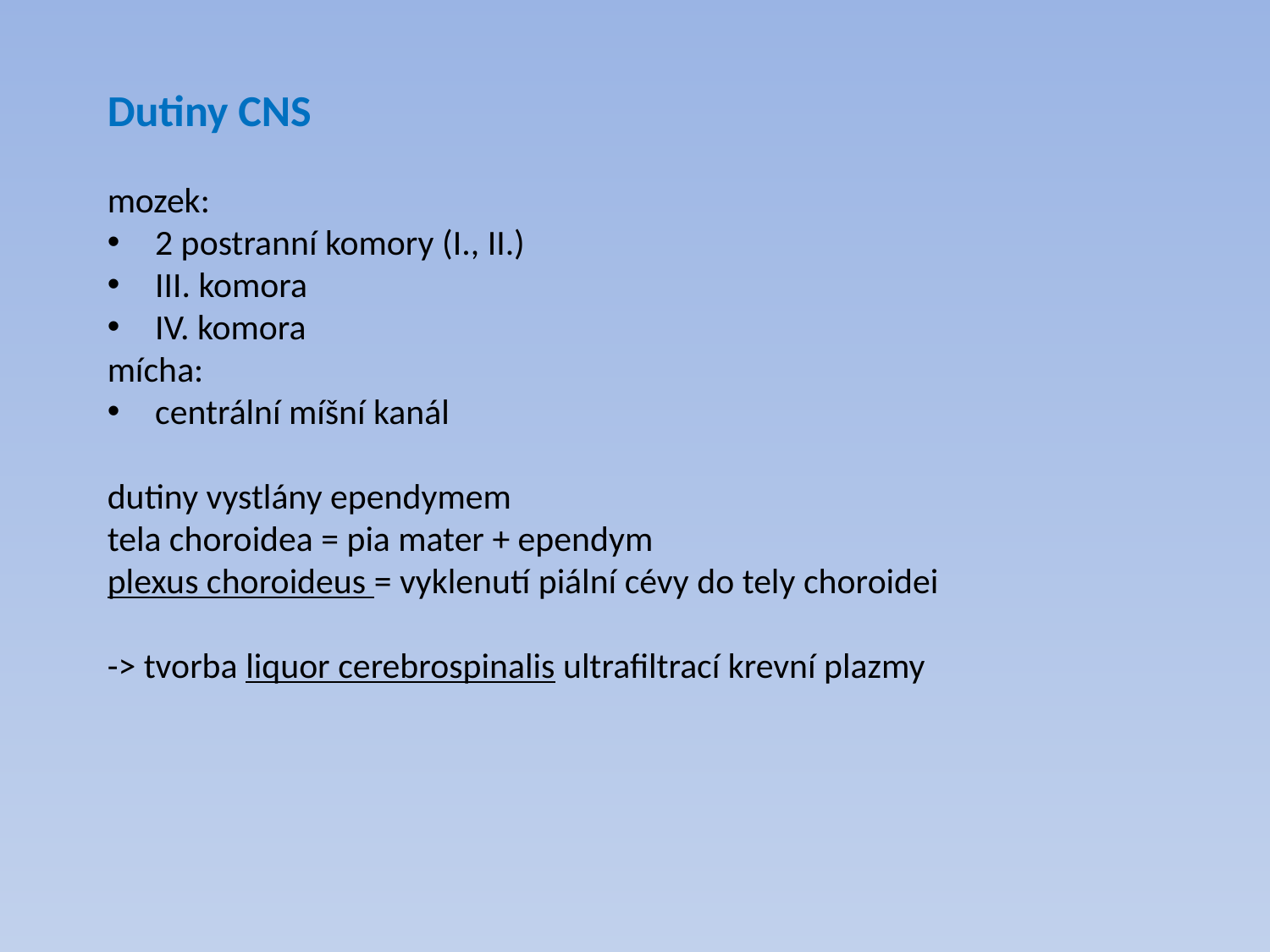

Dutiny CNS

mozek:
2 postranní komory (I., II.)
III. komora
IV. komora
mícha:
centrální míšní kanál

dutiny vystlány ependymem
tela choroidea = pia mater + ependym
plexus choroideus = vyklenutí piální cévy do tely choroidei

-> tvorba liquor cerebrospinalis ultrafiltrací krevní plazmy